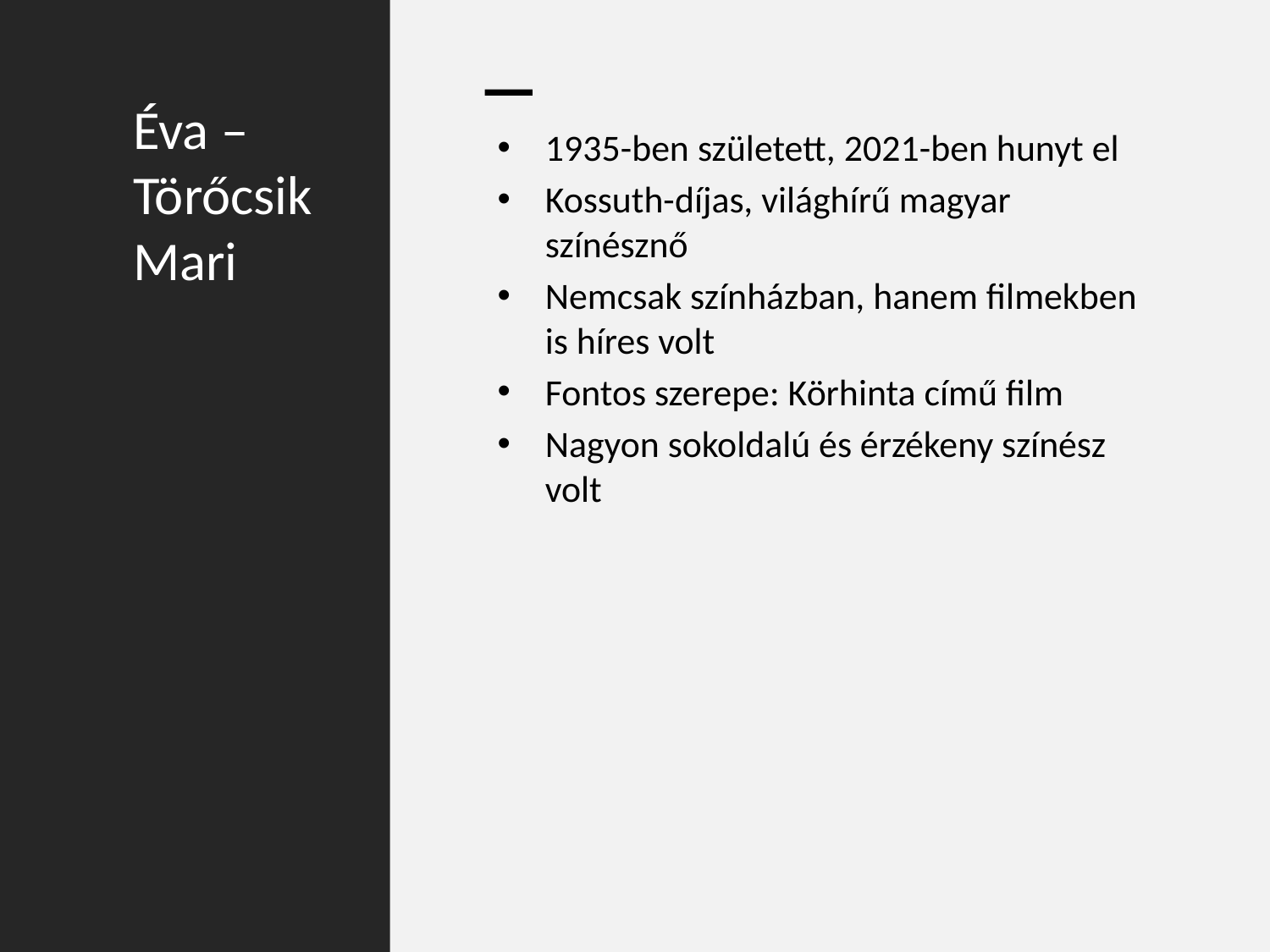

# Éva – Törőcsik Mari

1935-ben született, 2021-ben hunyt el
Kossuth-díjas, világhírű magyar színésznő
Nemcsak színházban, hanem filmekben is híres volt
Fontos szerepe: Körhinta című film
Nagyon sokoldalú és érzékeny színész volt